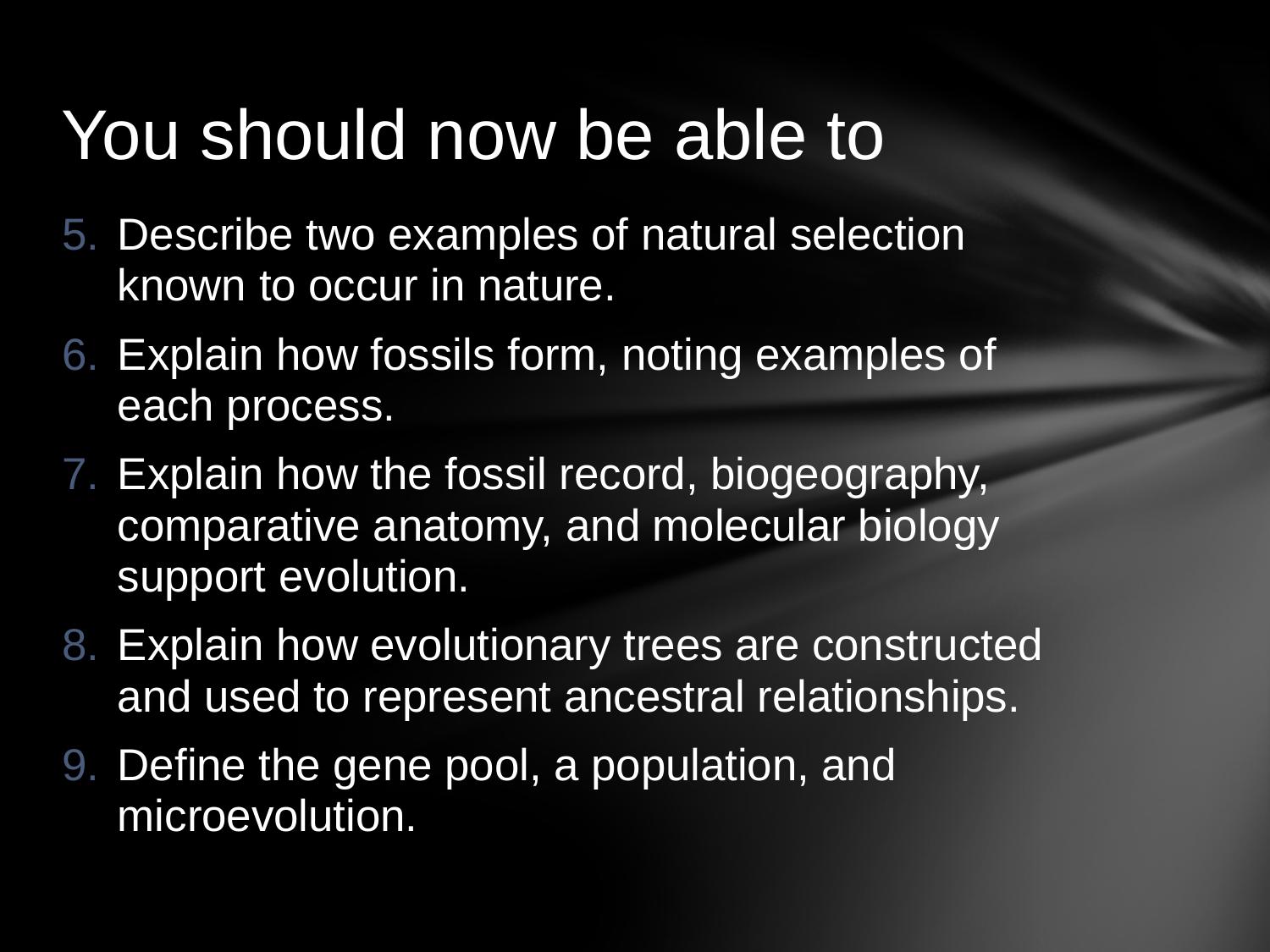

# You should now be able to
Describe two examples of natural selection known to occur in nature.
Explain how fossils form, noting examples of each process.
Explain how the fossil record, biogeography, comparative anatomy, and molecular biology support evolution.
Explain how evolutionary trees are constructed and used to represent ancestral relationships.
Define the gene pool, a population, and microevolution.